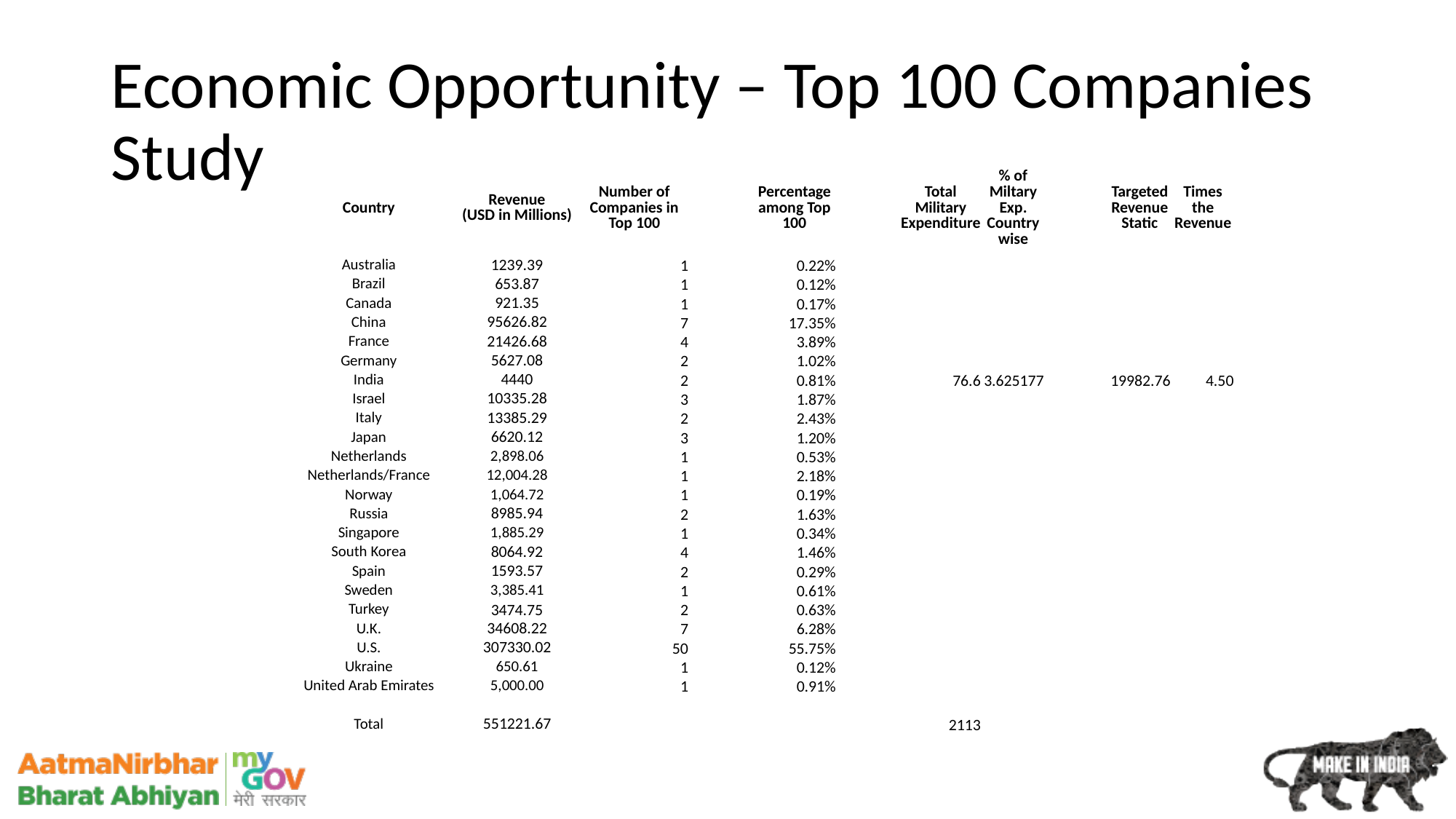

# Economic Opportunity – Top 100 Companies Study
| Country | Revenue (USD in Millions) | Number of Companies in Top 100 |  | Percentage among Top 100 |  | Total Military Expenditure | % of Miltary Exp. Countrywise |  | Targeted Revenue Static | Times the Revenue |
| --- | --- | --- | --- | --- | --- | --- | --- | --- | --- | --- |
| Australia | 1239.39 | 1 |  | 0.22% |  |  |  |  |  |  |
| Brazil | 653.87 | 1 |  | 0.12% |  |  |  |  |  |  |
| Canada | 921.35 | 1 |  | 0.17% |  |  |  |  |  |  |
| China | 95626.82 | 7 |  | 17.35% |  |  |  |  |  |  |
| France | 21426.68 | 4 |  | 3.89% |  |  |  |  |  |  |
| Germany | 5627.08 | 2 |  | 1.02% |  |  |  |  |  |  |
| India | 4440 | 2 |  | 0.81% |  | 76.6 | 3.625177 |  | 19982.76 | 4.50 |
| Israel | 10335.28 | 3 |  | 1.87% |  |  |  |  |  |  |
| Italy | 13385.29 | 2 |  | 2.43% |  |  |  |  |  |  |
| Japan | 6620.12 | 3 |  | 1.20% |  |  |  |  |  |  |
| Netherlands | 2,898.06 | 1 |  | 0.53% |  |  |  |  |  |  |
| Netherlands/France | 12,004.28 | 1 |  | 2.18% |  |  |  |  |  |  |
| Norway | 1,064.72 | 1 |  | 0.19% |  |  |  |  |  |  |
| Russia | 8985.94 | 2 |  | 1.63% |  |  |  |  |  |  |
| Singapore | 1,885.29 | 1 |  | 0.34% |  |  |  |  |  |  |
| South Korea | 8064.92 | 4 |  | 1.46% |  |  |  |  |  |  |
| Spain | 1593.57 | 2 |  | 0.29% |  |  |  |  |  |  |
| Sweden | 3,385.41 | 1 |  | 0.61% |  |  |  |  |  |  |
| Turkey | 3474.75 | 2 |  | 0.63% |  |  |  |  |  |  |
| U.K. | 34608.22 | 7 |  | 6.28% |  |  |  |  |  |  |
| U.S. | 307330.02 | 50 |  | 55.75% |  |  |  |  |  |  |
| Ukraine | 650.61 | 1 |  | 0.12% |  |  |  |  |  |  |
| United Arab Emirates | 5,000.00 | 1 |  | 0.91% |  |  |  |  |  |  |
|  |  |  |  |  |  |  |  |  |  |  |
| Total | 551221.67 |  |  |  |  | 2113 |  |  |  |  |